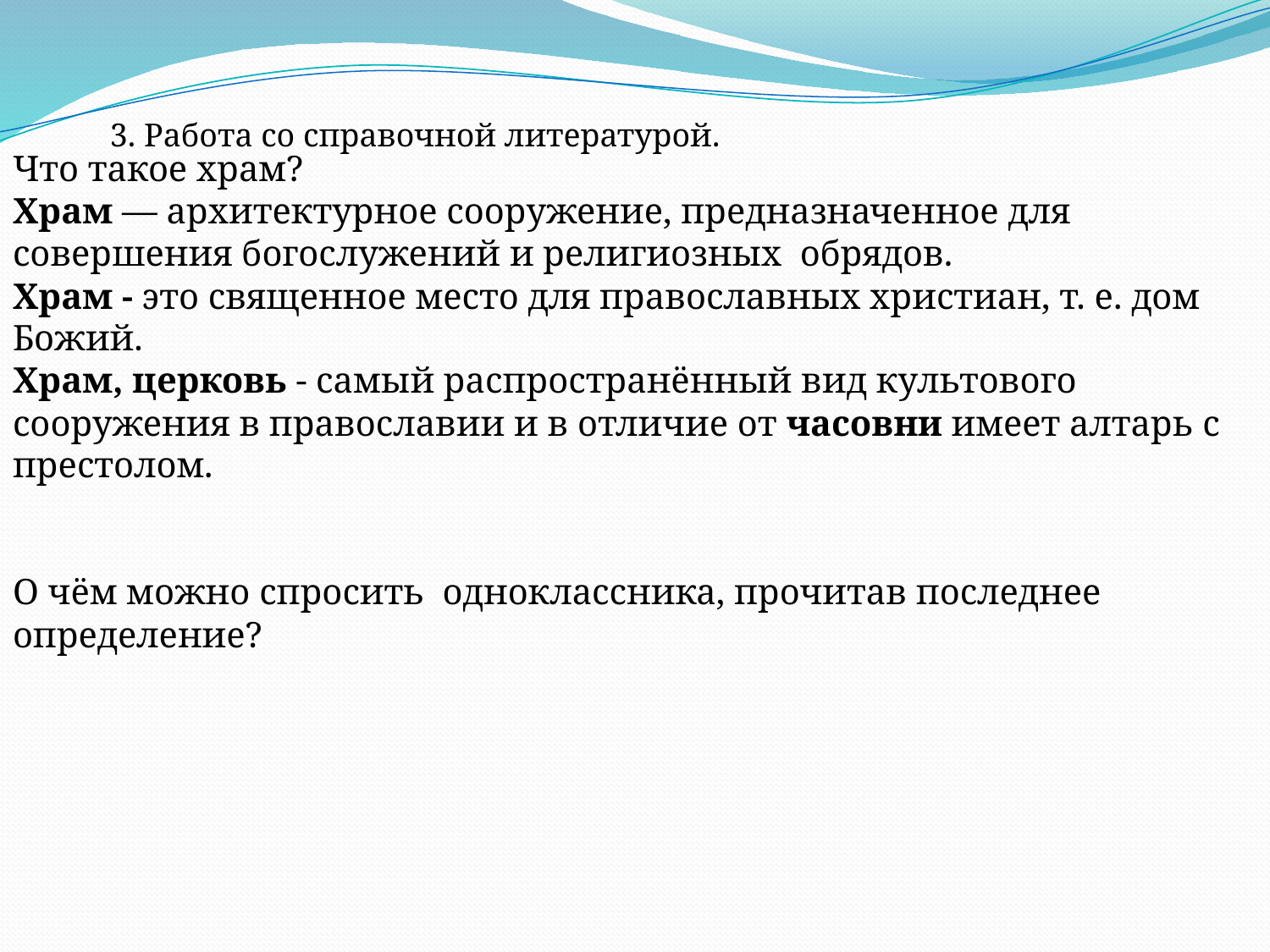

3. Работа со справочной литературой.
Что такое храм?
Храм — архитектурное сооружение, предназначенное для совершения богослужений и религиозных  обрядов.
Храм - это священное место для православных христиан, т. е. дом Божий.
Храм, церковь - самый распространённый вид культового сооружения в православии и в отличие от часовни имеет алтарь с престолом.

О чём можно спросить  одноклассника, прочитав последнее определение?